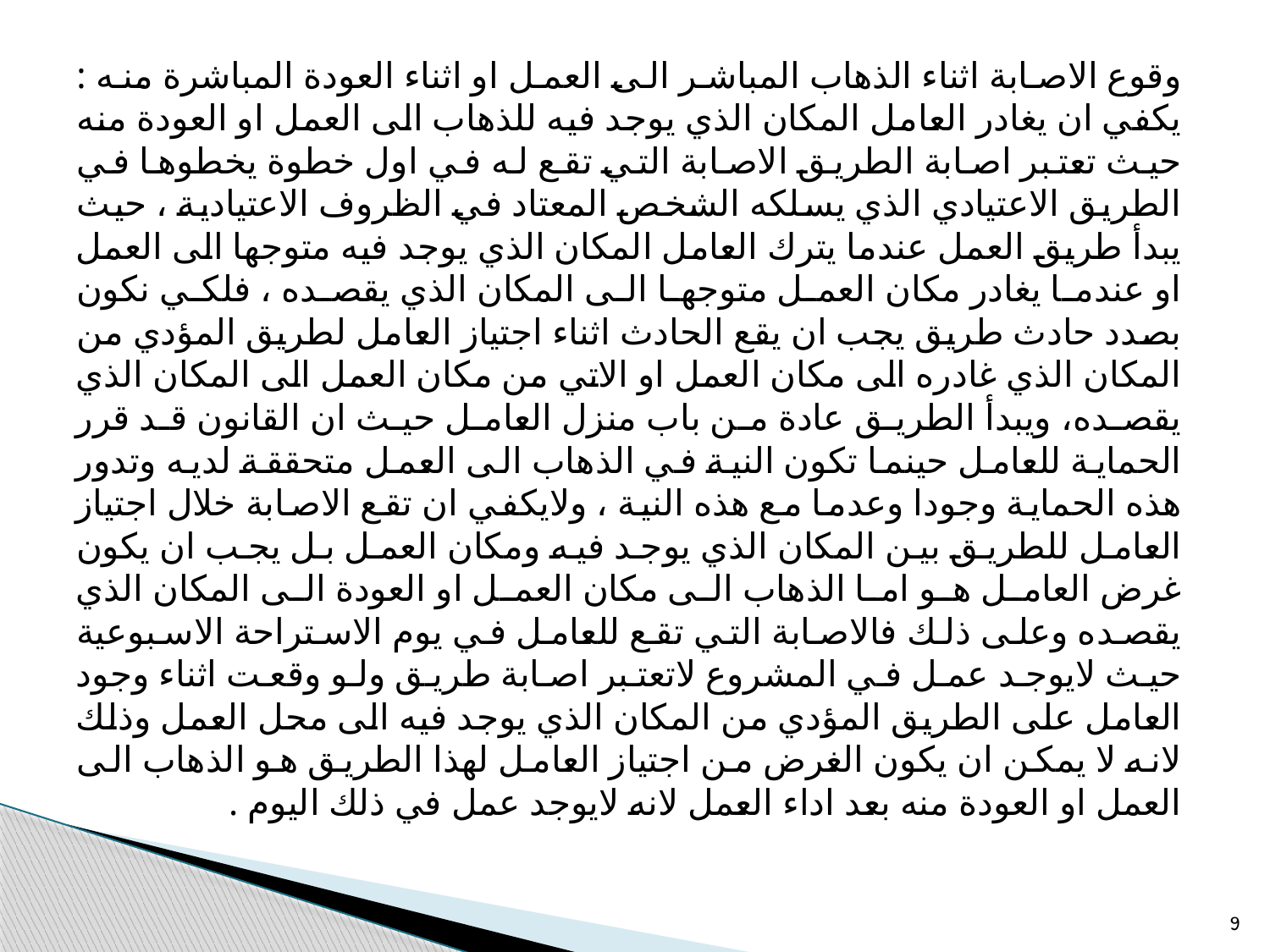

وقوع الاصابة اثناء الذهاب المباشر الى العمل او اثناء العودة المباشرة منه : يكفي ان يغادر العامل المكان الذي يوجد فيه للذهاب الى العمل او العودة منه حيث تعتبر اصابة الطريق الاصابة التي تقع له في اول خطوة يخطوها في الطريق الاعتيادي الذي يسلكه الشخص المعتاد في الظروف الاعتيادية ، حيث يبدأ طريق العمل عندما يترك العامل المكان الذي يوجد فيه متوجها الى العمل او عندما يغادر مكان العمل متوجها الى المكان الذي يقصده ، فلكي نكون بصدد حادث طريق يجب ان يقع الحادث اثناء اجتياز العامل لطريق المؤدي من المكان الذي غادره الى مكان العمل او الاتي من مكان العمل الى المكان الذي يقصده، ويبدأ الطريق عادة من باب منزل العامل حيث ان القانون قد قرر الحماية للعامل حينما تكون النية في الذهاب الى العمل متحققة لديه وتدور هذه الحماية وجودا وعدما مع هذه النية ، ولايكفي ان تقع الاصابة خلال اجتياز العامل للطريق بين المكان الذي يوجد فيه ومكان العمل بل يجب ان يكون غرض العامل هو اما الذهاب الى مكان العمل او العودة الى المكان الذي يقصده وعلى ذلك فالاصابة التي تقع للعامل في يوم الاستراحة الاسبوعية حيث لايوجد عمل في المشروع لاتعتبر اصابة طريق ولو وقعت اثناء وجود العامل على الطريق المؤدي من المكان الذي يوجد فيه الى محل العمل وذلك لانه لا يمكن ان يكون الغرض من اجتياز العامل لهذا الطريق هو الذهاب الى العمل او العودة منه بعد اداء العمل لانه لايوجد عمل في ذلك اليوم .

9